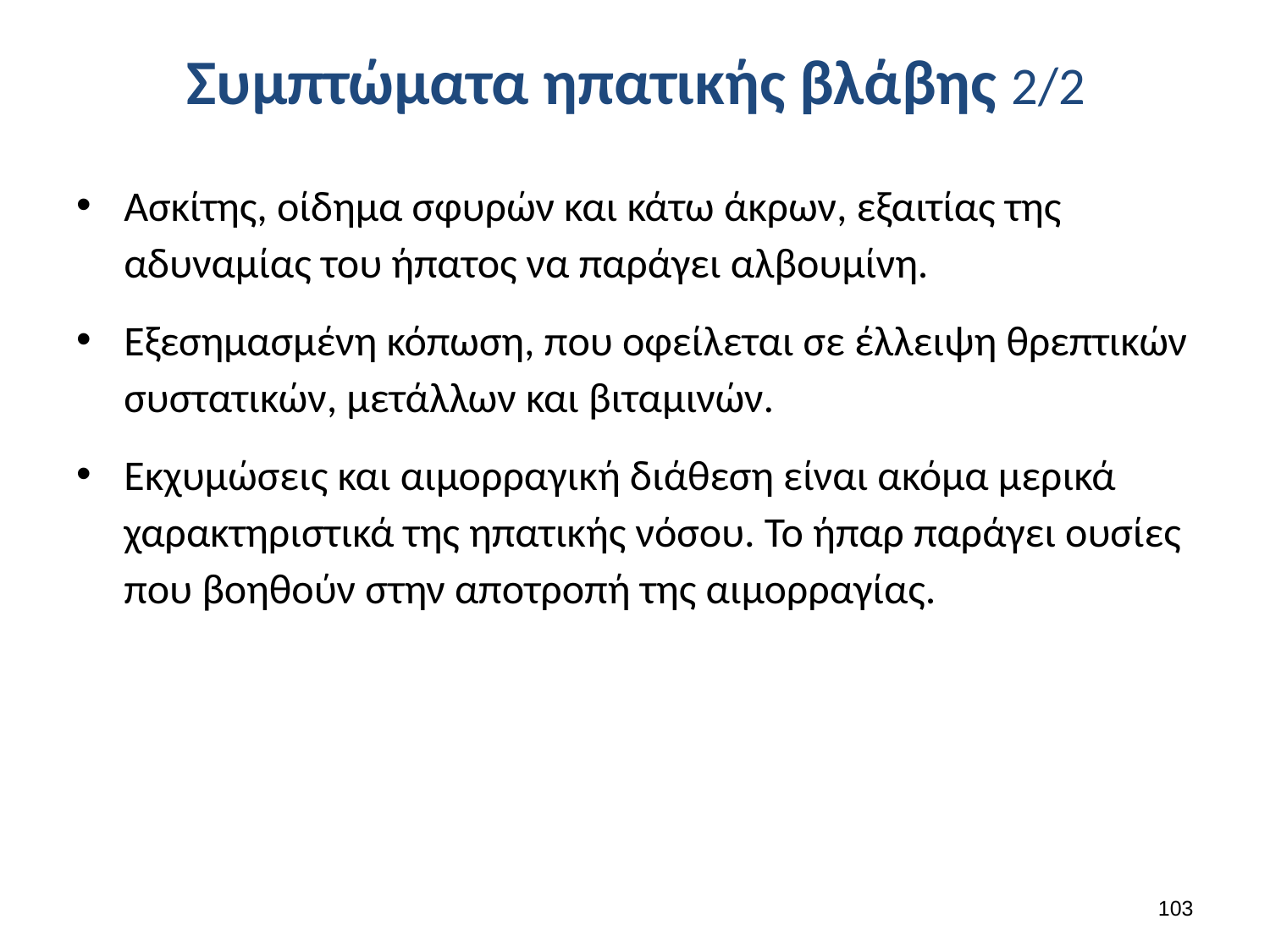

# Συμπτώματα ηπατικής βλάβης 2/2
Ασκίτης, οίδημα σφυρών και κάτω άκρων, εξαιτίας της αδυναμίας του ήπατος να παράγει αλβουμίνη.
Εξεσημασμένη κόπωση, που οφείλεται σε έλλειψη θρεπτικών συστατικών, μετάλλων και βιταμινών.
Εκχυμώσεις και αιμορραγική διάθεση είναι ακόμα μερικά χαρακτηριστικά της ηπατικής νόσου. Το ήπαρ παράγει ουσίες που βοηθούν στην αποτροπή της αιμορραγίας.
103